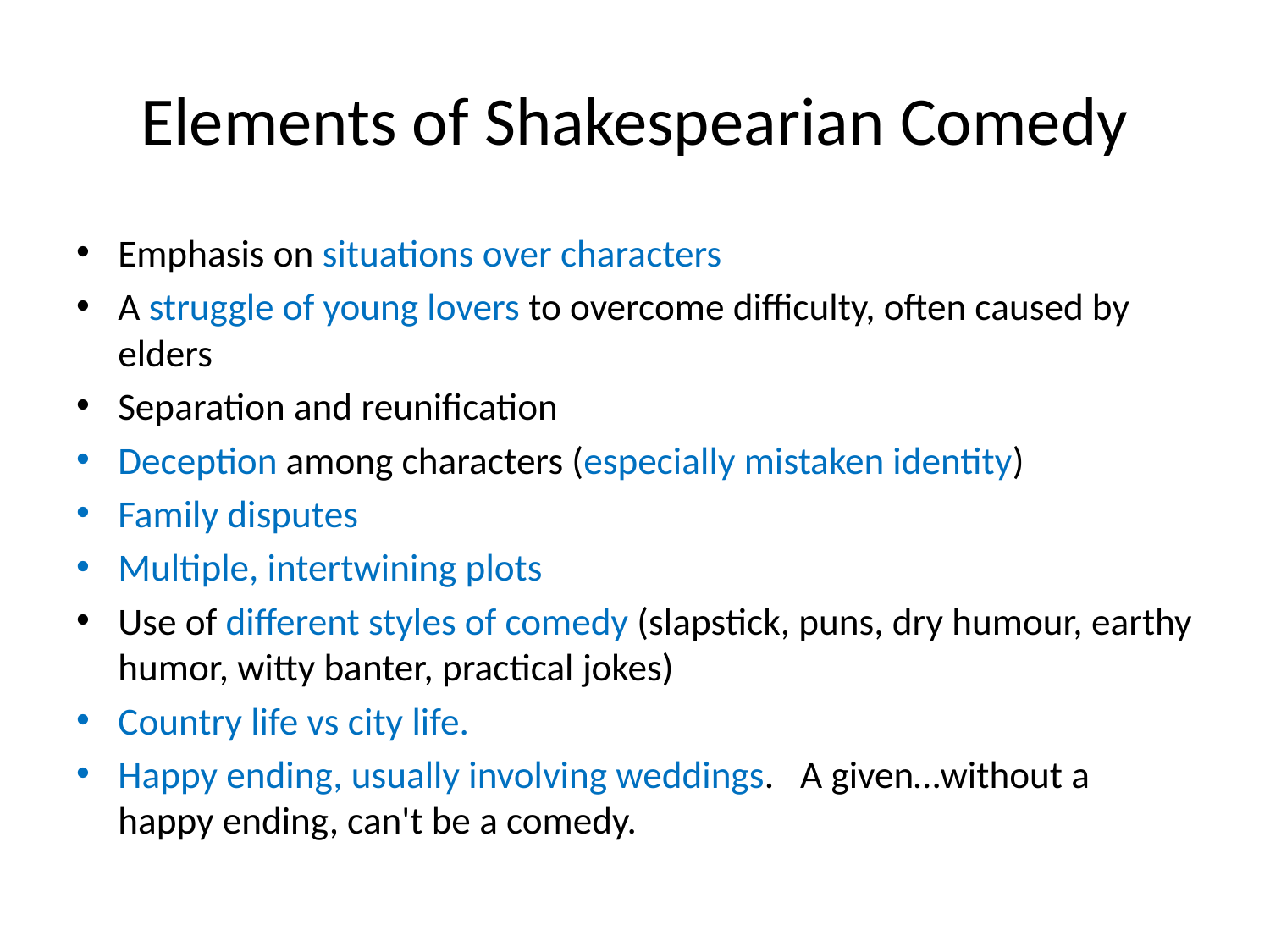

# Elements of Shakespearian Comedy
Emphasis on situations over characters
A struggle of young lovers to overcome difficulty, often caused by elders
Separation and reunification
Deception among characters (especially mistaken identity)
Family disputes
Multiple, intertwining plots
Use of different styles of comedy (slapstick, puns, dry humour, earthy humor, witty banter, practical jokes)
Country life vs city life.
Happy ending, usually involving weddings.   A given…without a happy ending, can't be a comedy.